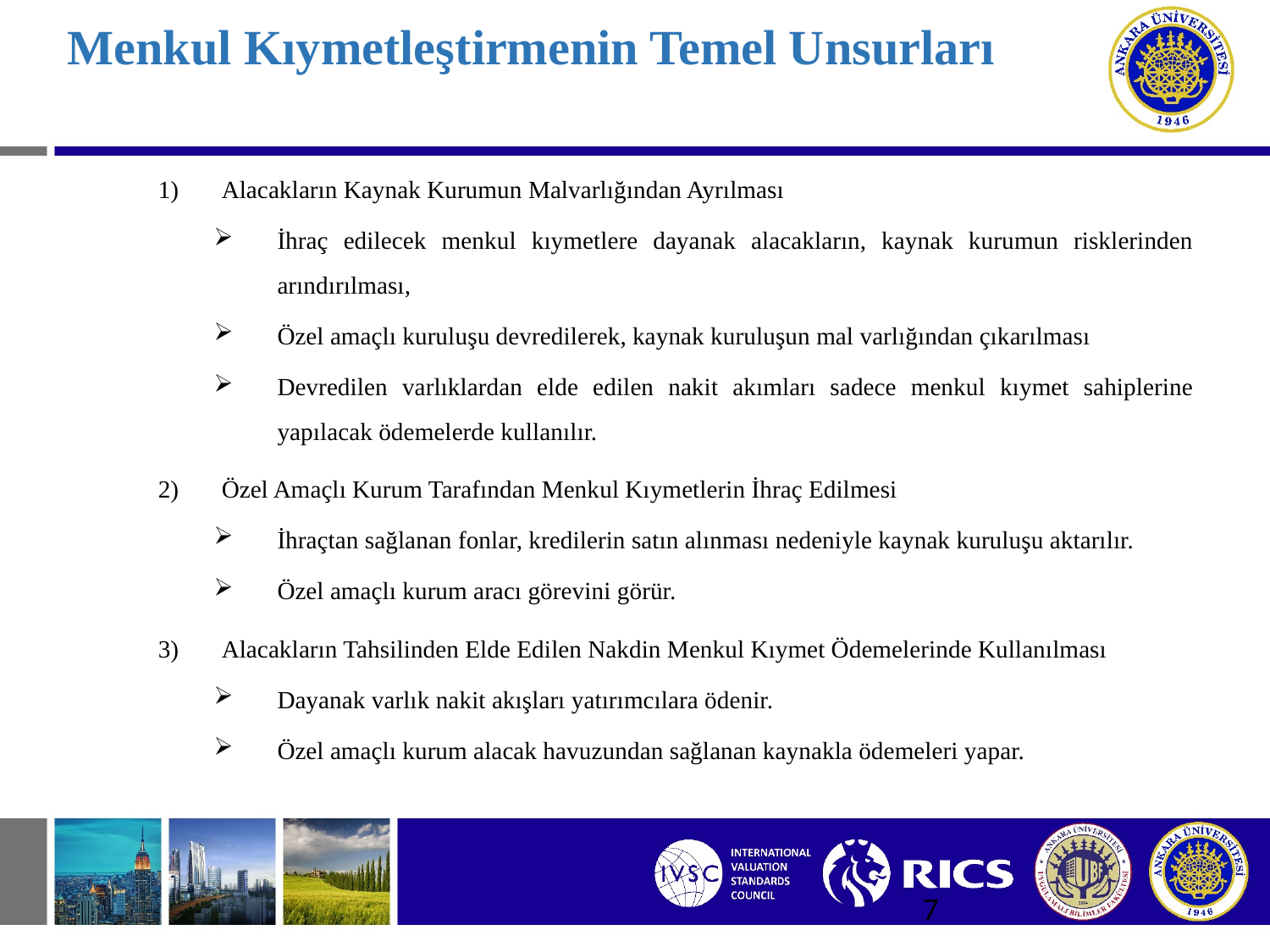

# Menkul Kıymetleştirmenin Temel Unsurları
Alacakların Kaynak Kurumun Malvarlığından Ayrılması
İhraç edilecek menkul kıymetlere dayanak alacakların, kaynak kurumun risklerinden arındırılması,
Özel amaçlı kuruluşu devredilerek, kaynak kuruluşun mal varlığından çıkarılması
Devredilen varlıklardan elde edilen nakit akımları sadece menkul kıymet sahiplerine yapılacak ödemelerde kullanılır.
Özel Amaçlı Kurum Tarafından Menkul Kıymetlerin İhraç Edilmesi
İhraçtan sağlanan fonlar, kredilerin satın alınması nedeniyle kaynak kuruluşu aktarılır.
Özel amaçlı kurum aracı görevini görür.
Alacakların Tahsilinden Elde Edilen Nakdin Menkul Kıymet Ödemelerinde Kullanılması
Dayanak varlık nakit akışları yatırımcılara ödenir.
Özel amaçlı kurum alacak havuzundan sağlanan kaynakla ödemeleri yapar.
7